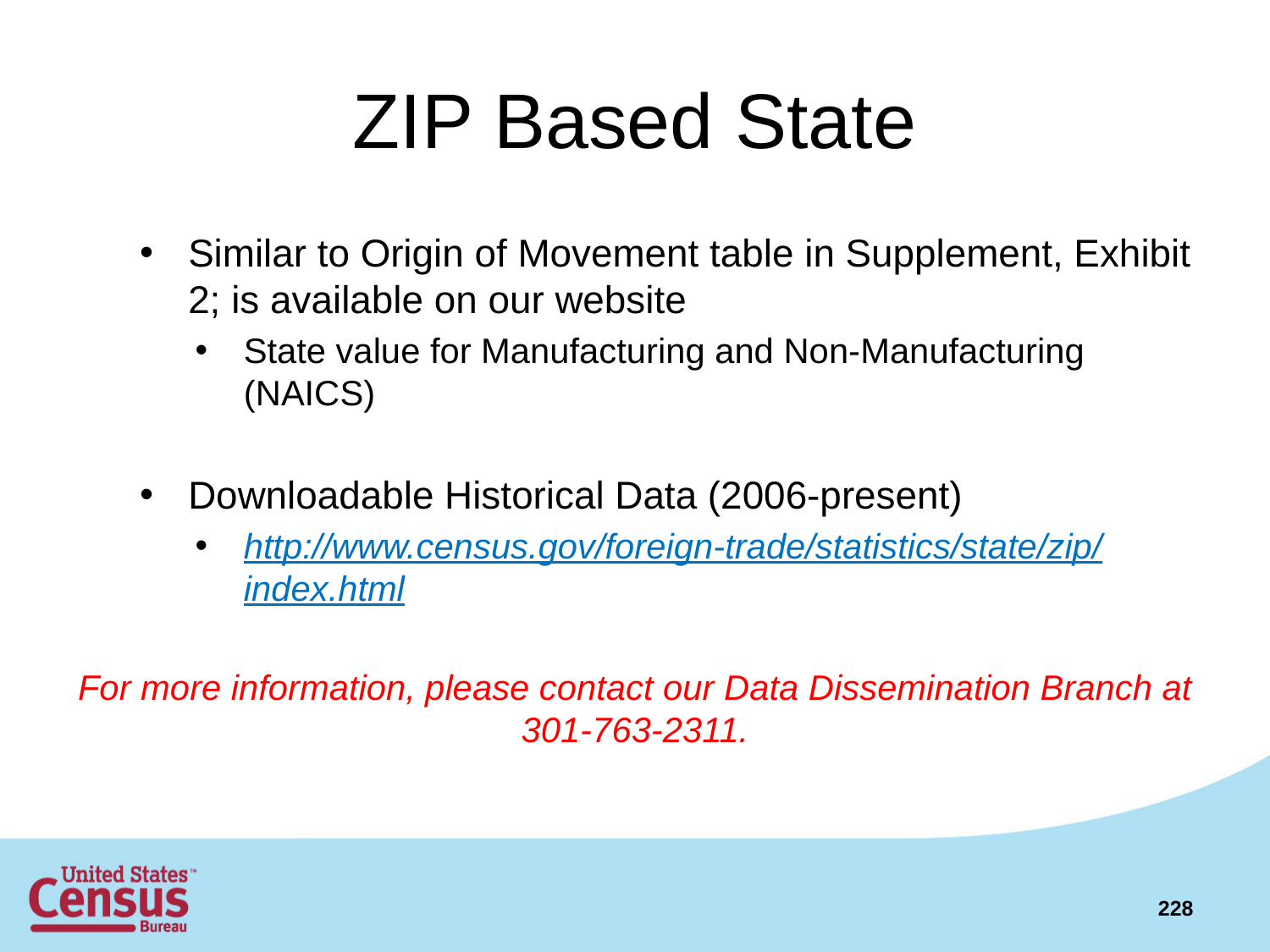

# ZIP Based State
Similar to Origin of Movement table in Supplement, Exhibit 2; is available on our website
State value for Manufacturing and Non-Manufacturing (NAICS)

Downloadable Historical Data (2006-present)
http://www.census.gov/foreign-trade/statistics/state/zip/index.html

For more information, please contact our Data Dissemination Branch at 301-763-2311.
228